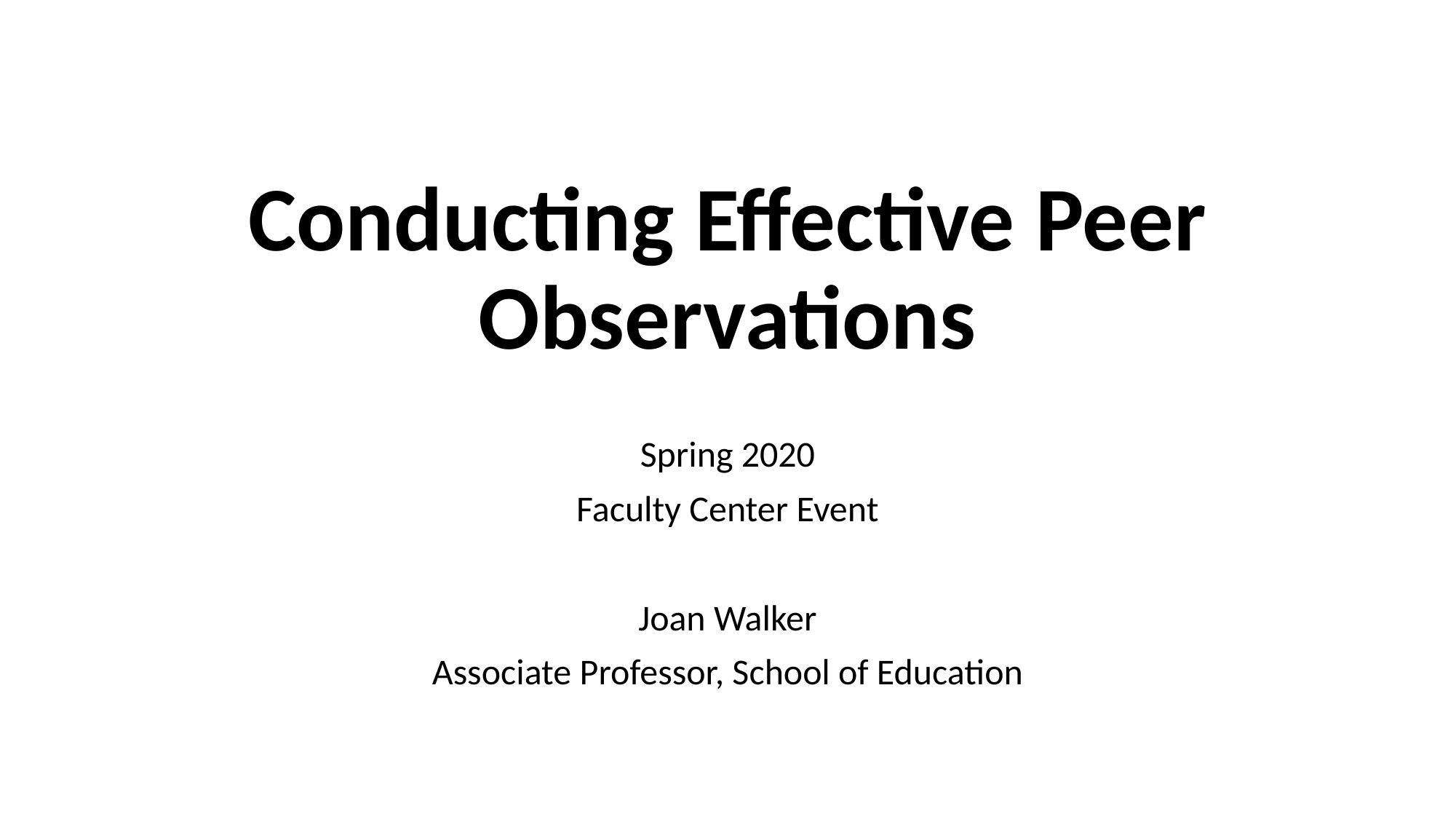

# Conducting Effective Peer Observations
Spring 2020
Faculty Center Event

Joan Walker
Associate Professor, School of Education